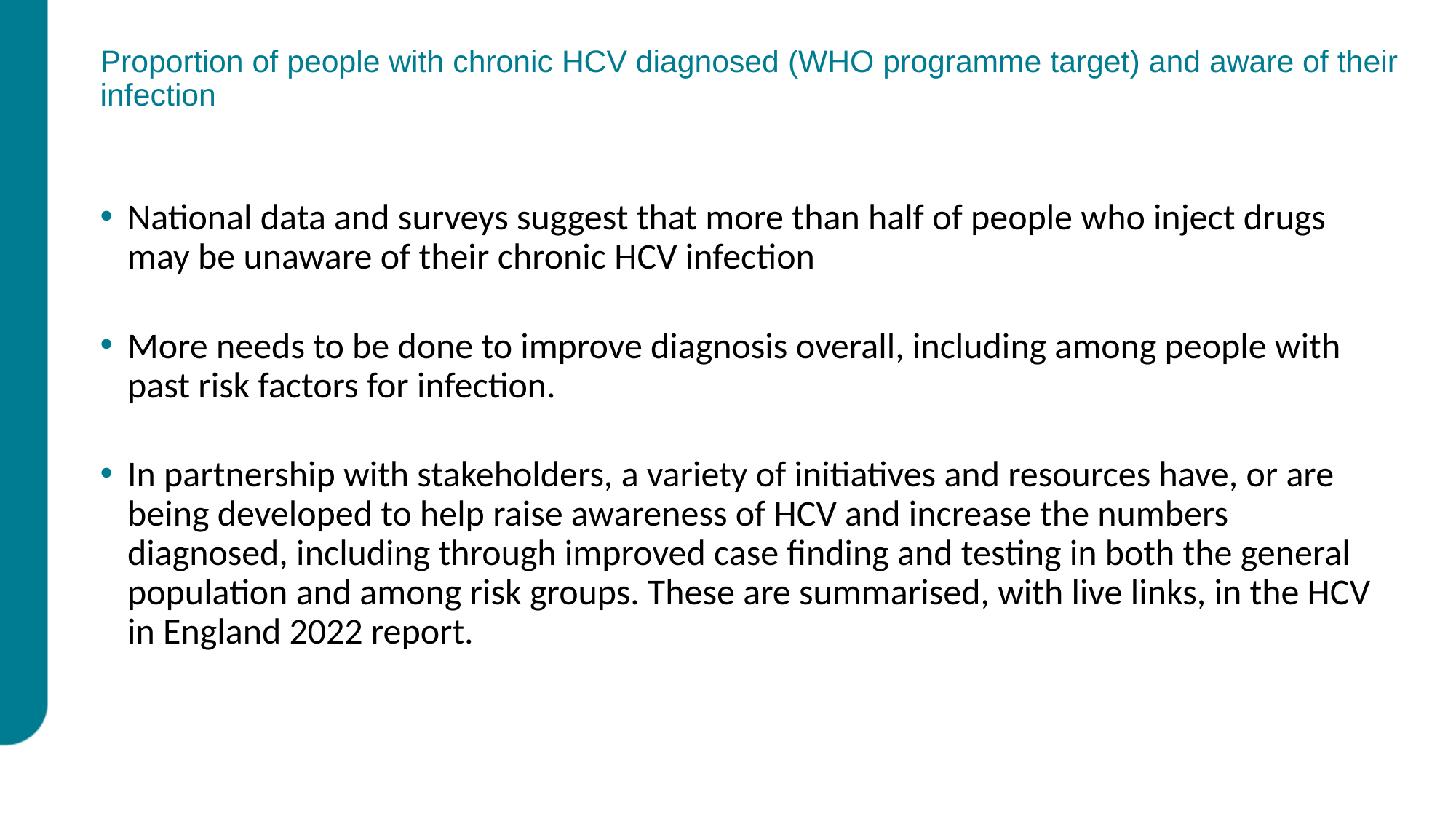

# Proportion of people with chronic HCV diagnosed (WHO programme target) and aware of their infection
National data and surveys suggest that more than half of people who inject drugs may be unaware of their chronic HCV infection

More needs to be done to improve diagnosis overall, including among people with past risk factors for infection.

In partnership with stakeholders, a variety of initiatives and resources have, or are being developed to help raise awareness of HCV and increase the numbers diagnosed, including through improved case finding and testing in both the general population and among risk groups. These are summarised, with live links, in the HCV in England 2022 report.